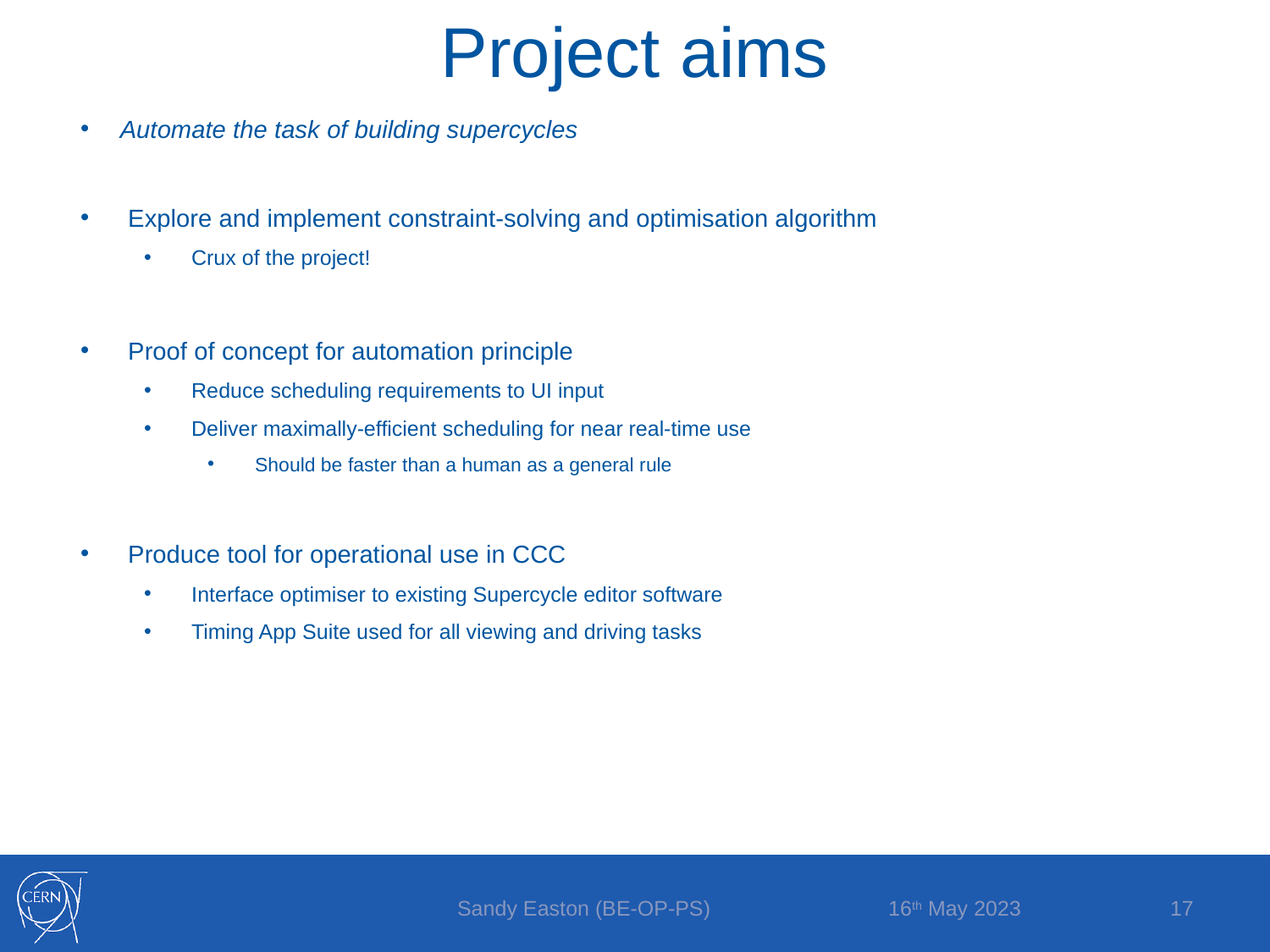

Project aims
Automate the task of building supercycles

Explore and implement constraint-solving and optimisation algorithm
Crux of the project!

Proof of concept for automation principle
Reduce scheduling requirements to UI input
Deliver maximally-efficient scheduling for near real-time use
Should be faster than a human as a general rule

Produce tool for operational use in CCC
Interface optimiser to existing Supercycle editor software
Timing App Suite used for all viewing and driving tasks

16th May 2023
Sandy Easton (BE-OP-PS)
17